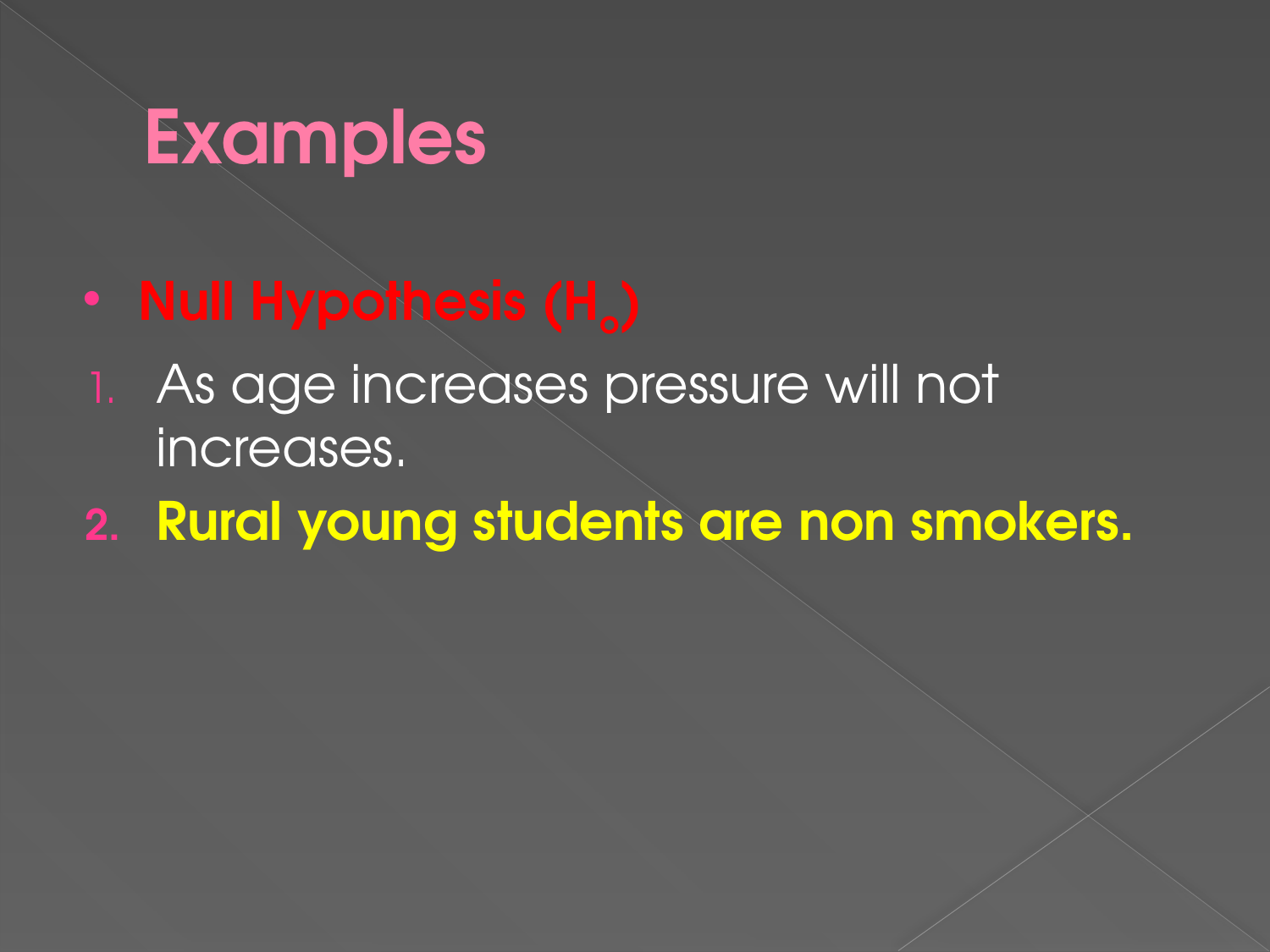

# Examples
Null Hypothesis (Ho)
As age increases pressure will not increases.
Rural young students are non smokers.